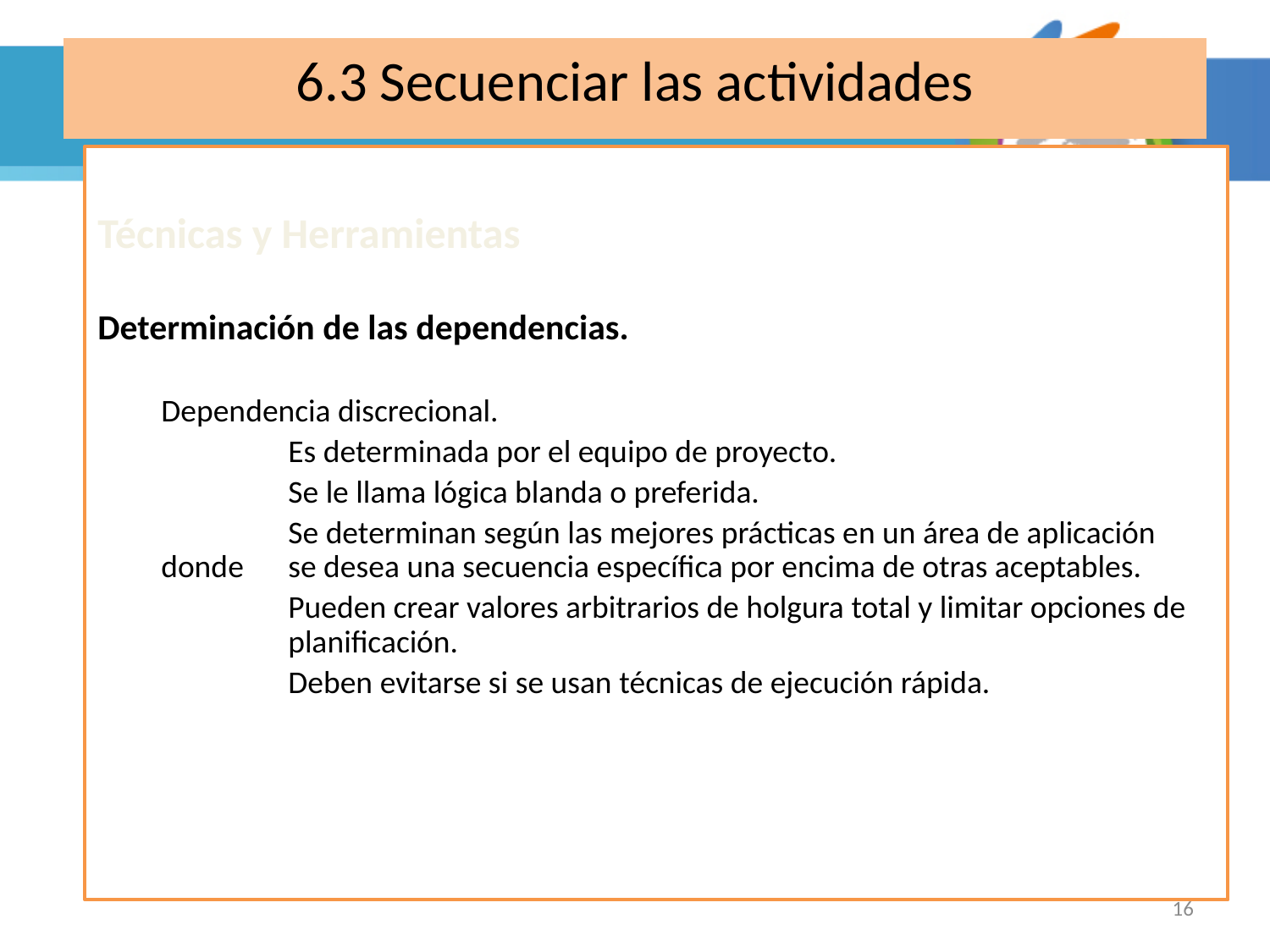

# 6.3 Secuenciar las actividades

Técnicas y Herramientas

Determinación de las dependencias.

	Dependencia discrecional.
		Es determinada por el equipo de proyecto.
		Se le llama lógica blanda o preferida.
		Se determinan según las mejores prácticas en un área de aplicación donde 	se desea una secuencia específica por encima de otras aceptables.
		Pueden crear valores arbitrarios de holgura total y limitar opciones de 	planificación.
		Deben evitarse si se usan técnicas de ejecución rápida.

16